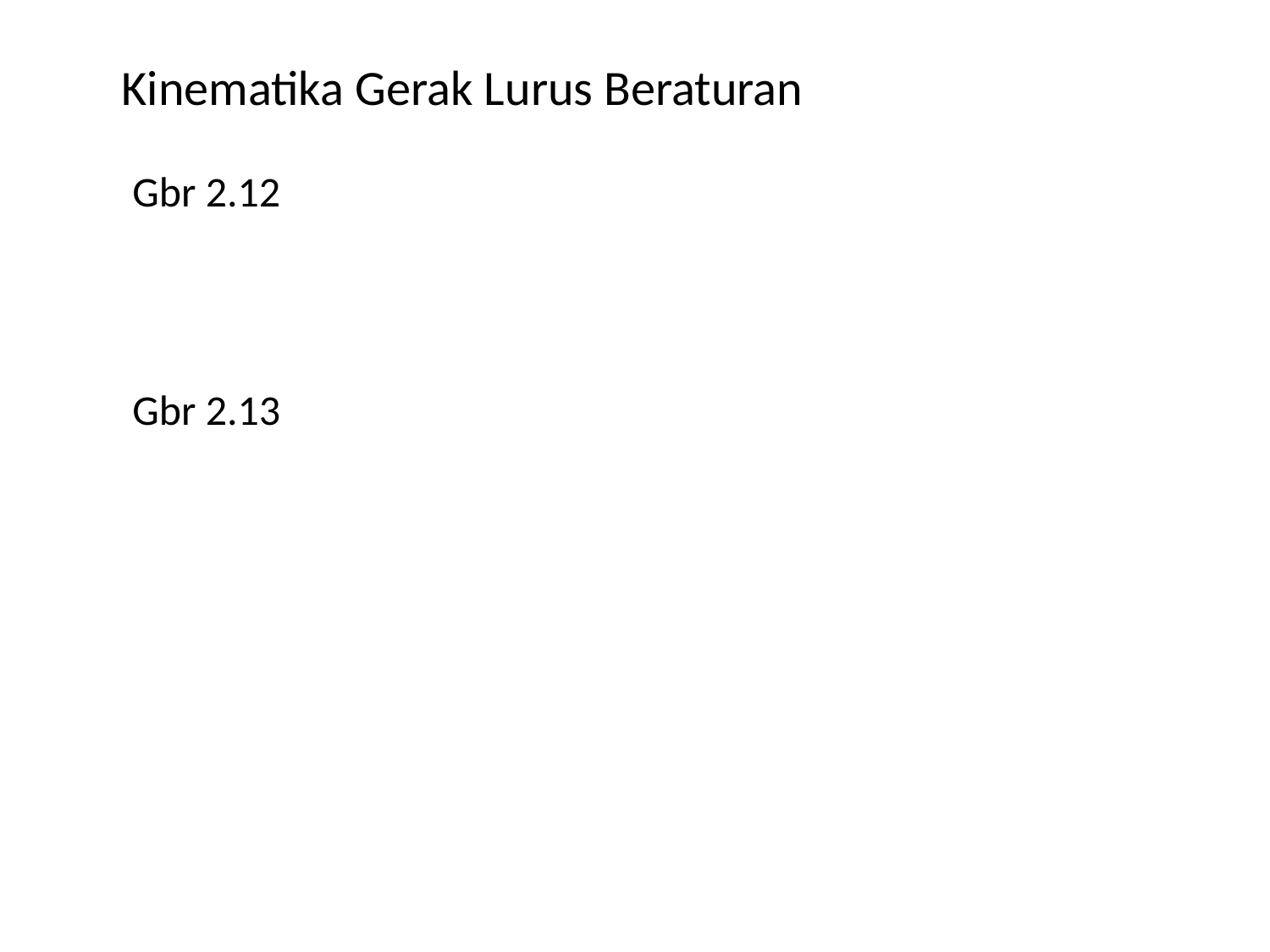

Kinematika Gerak Lurus Beraturan
Gbr 2.12
Gbr 2.13